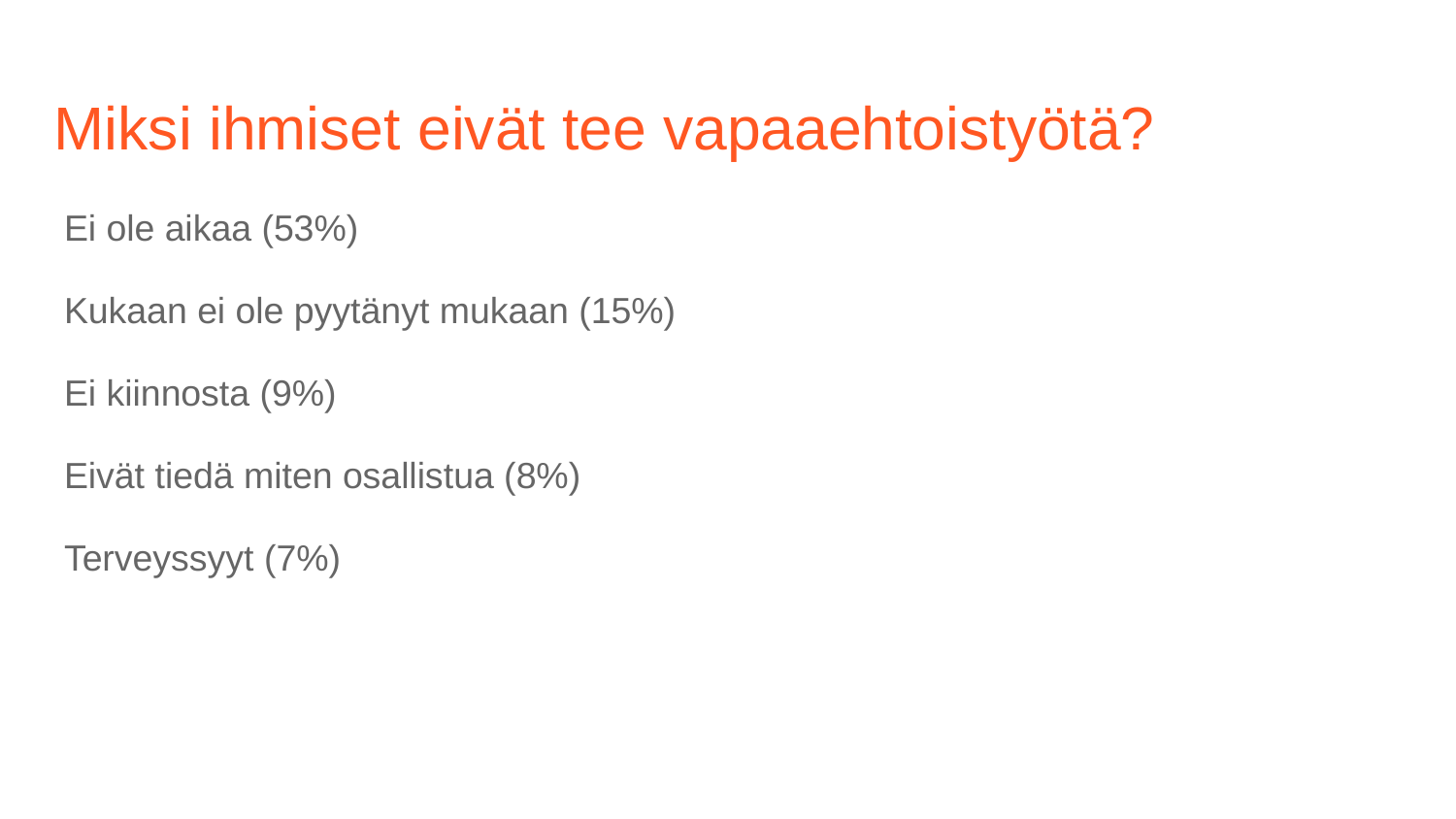

# Miksi ihmiset eivät tee vapaaehtoistyötä?
Ei ole aikaa (53%)
Kukaan ei ole pyytänyt mukaan (15%)
Ei kiinnosta (9%)
Eivät tiedä miten osallistua (8%)
Terveyssyyt (7%)